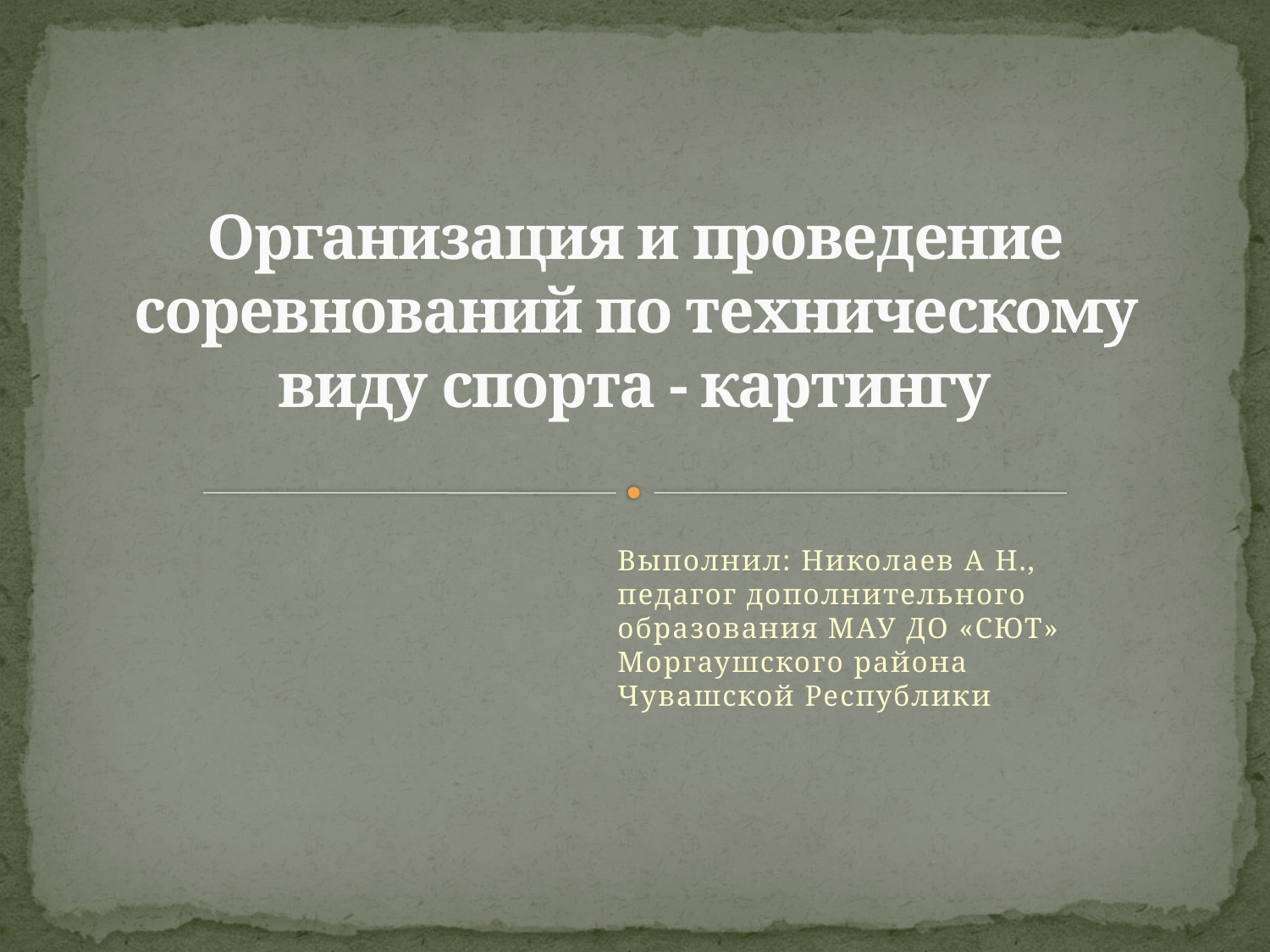

# Организация и проведение соревнований по техническому виду спорта - картингу
Выполнил: Николаев А Н., педагог дополнительного образования МАУ ДО «СЮТ» Моргаушского района Чувашской Республики